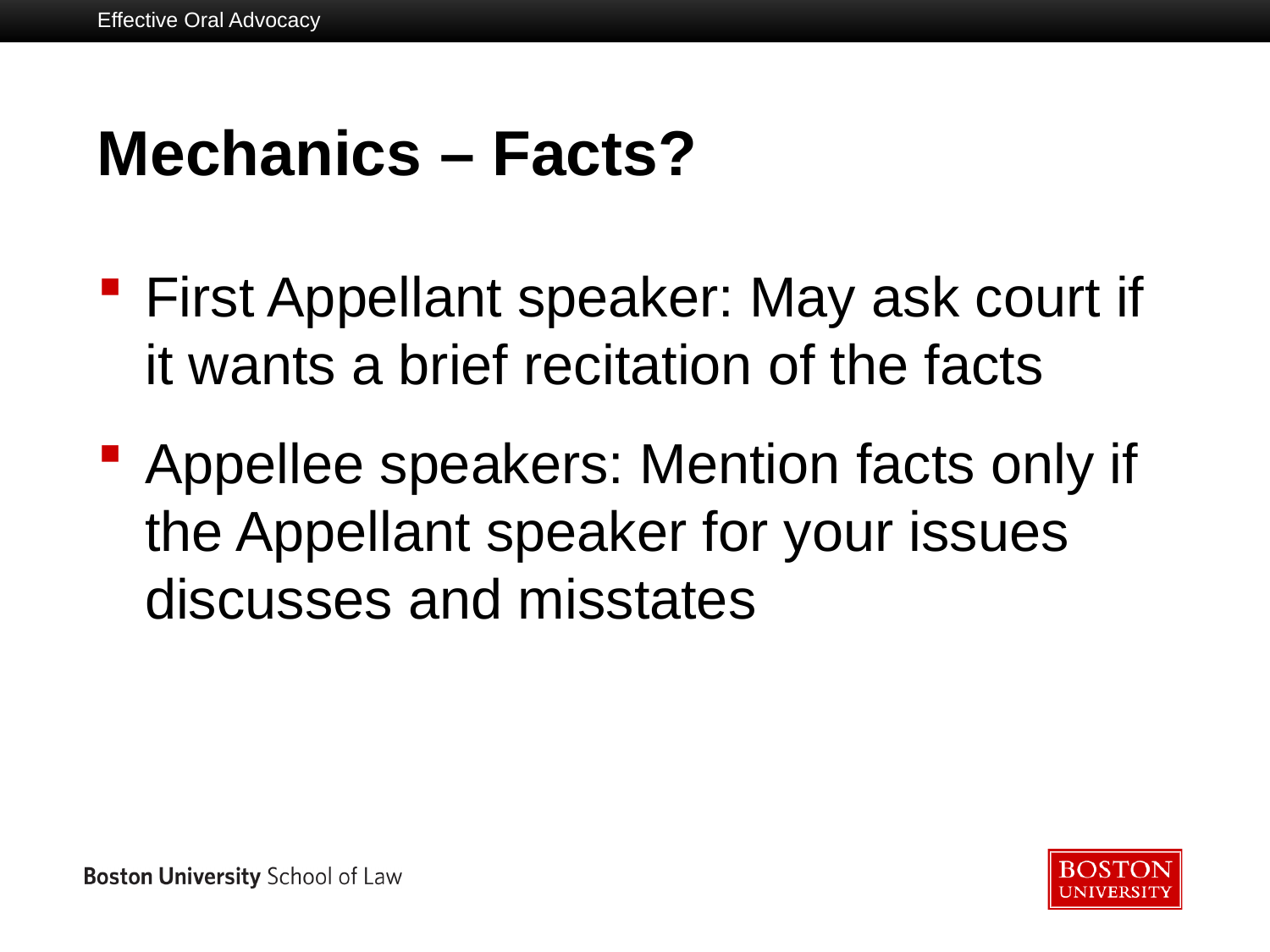

Effective Oral Advocacy

# Mechanics – Facts?
First Appellant speaker: May ask court if it wants a brief recitation of the facts
Appellee speakers: Mention facts only if the Appellant speaker for your issues discusses and misstates